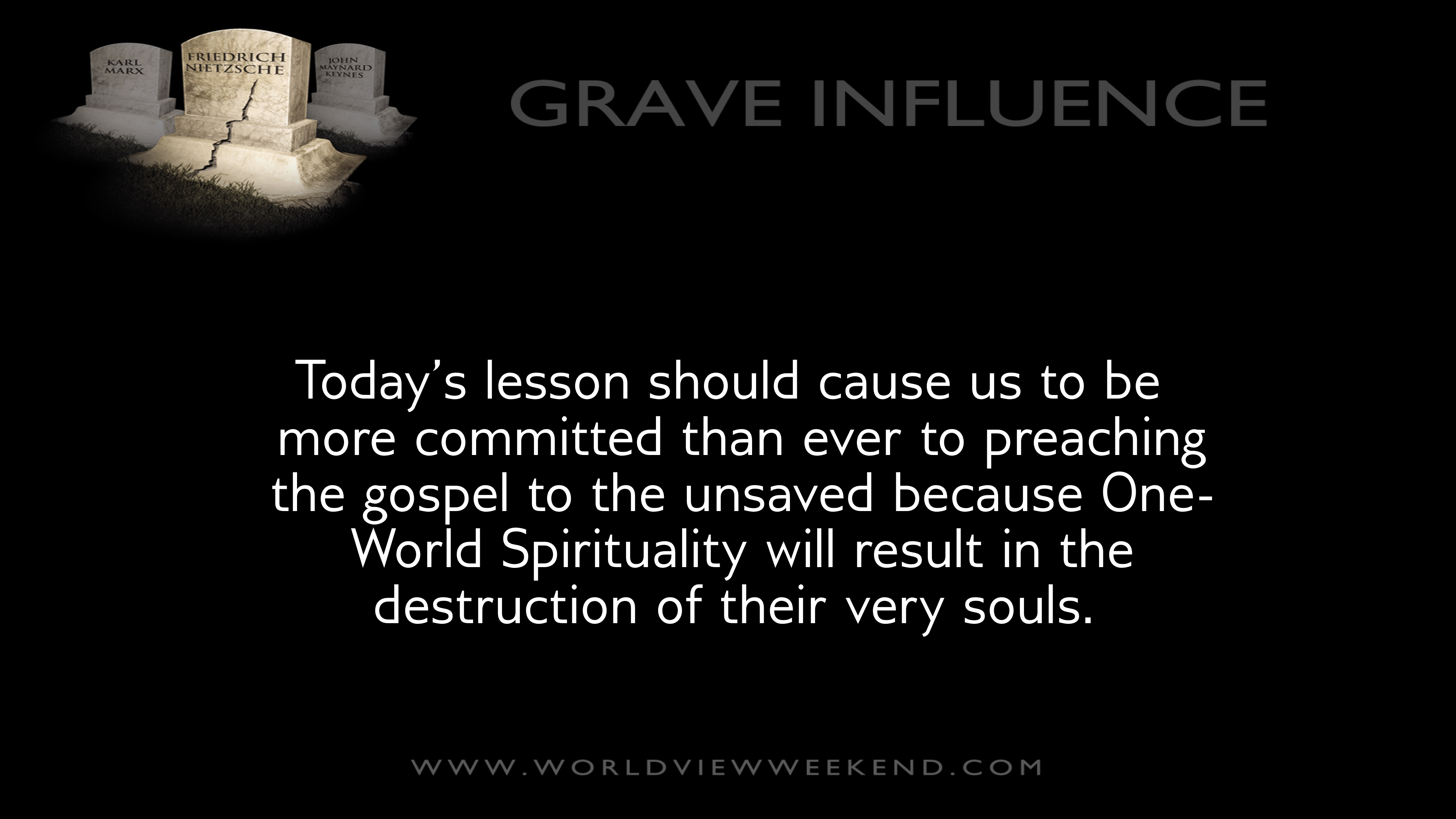

Today’s lesson should cause us to be more committed than ever to preaching the gospel to the unsaved because One-World Spirituality will result in the destruction of their very souls.